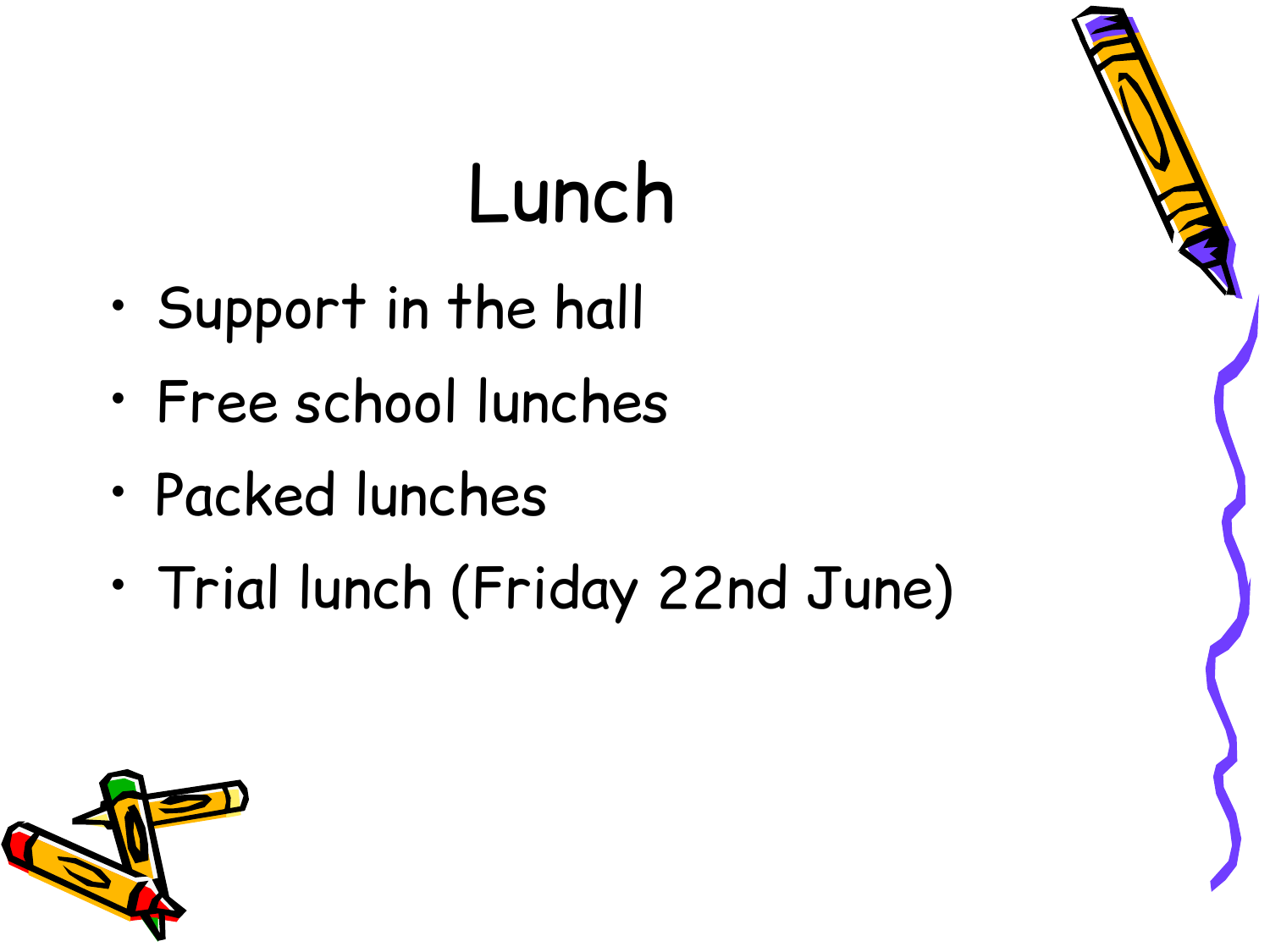

# Lunch
Support in the hall
Free school lunches
Packed lunches
Trial lunch (Friday 22nd June)